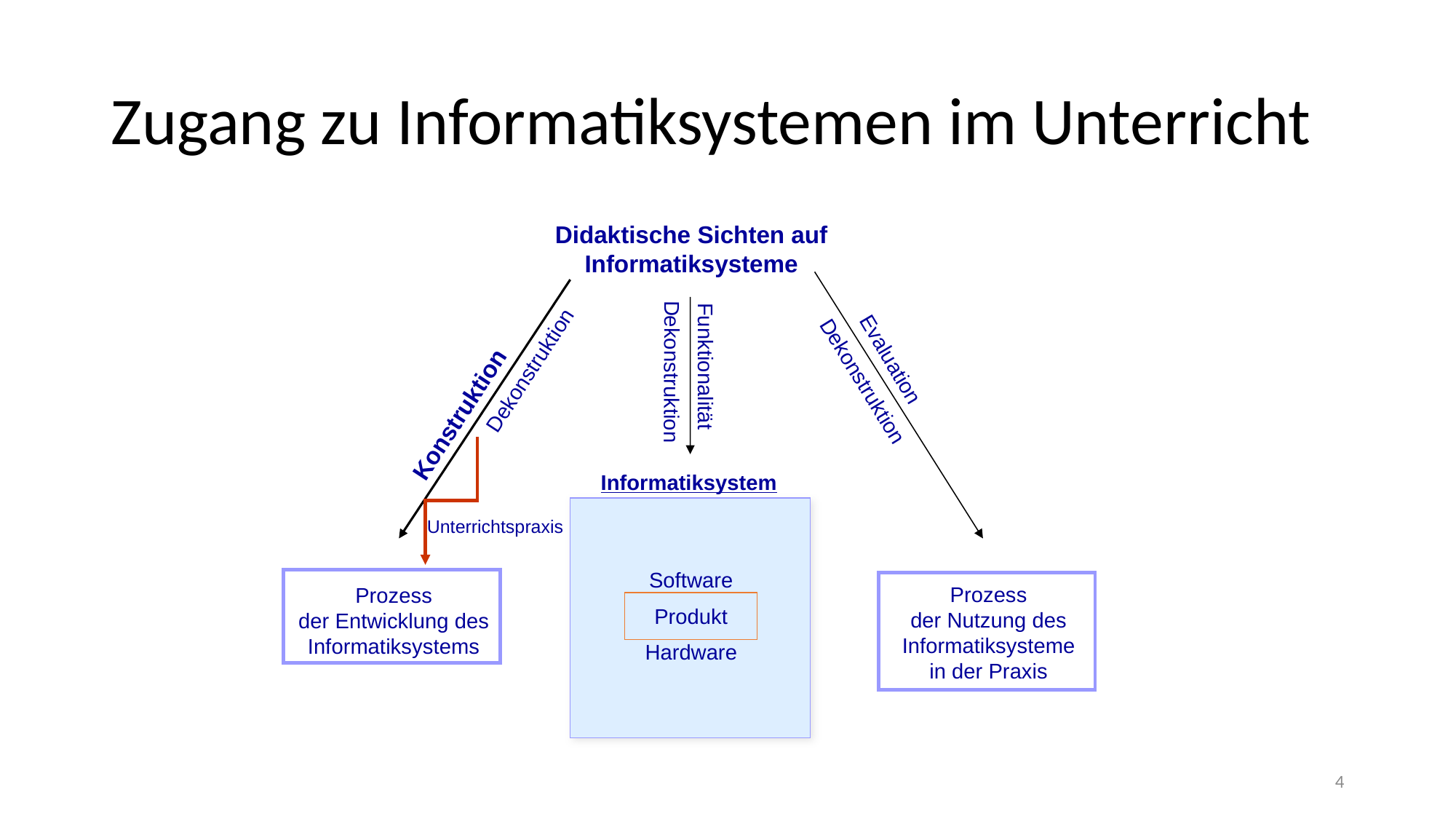

# Zugang zu Informatiksystemen im Unterricht
Didaktische Sichten auf
Informatiksysteme
Dekonstruktion
Dekonstruktion
Dekonstruktion

Evaluation
Funktionalität
Konstruktion
Unterrichtspraxis
Informatiksystem

Software
Produkt
Hardware

Prozess
der Nutzung des Informatiksysteme
in der Praxis
Prozess
der Entwicklung des Informatiksystems

4